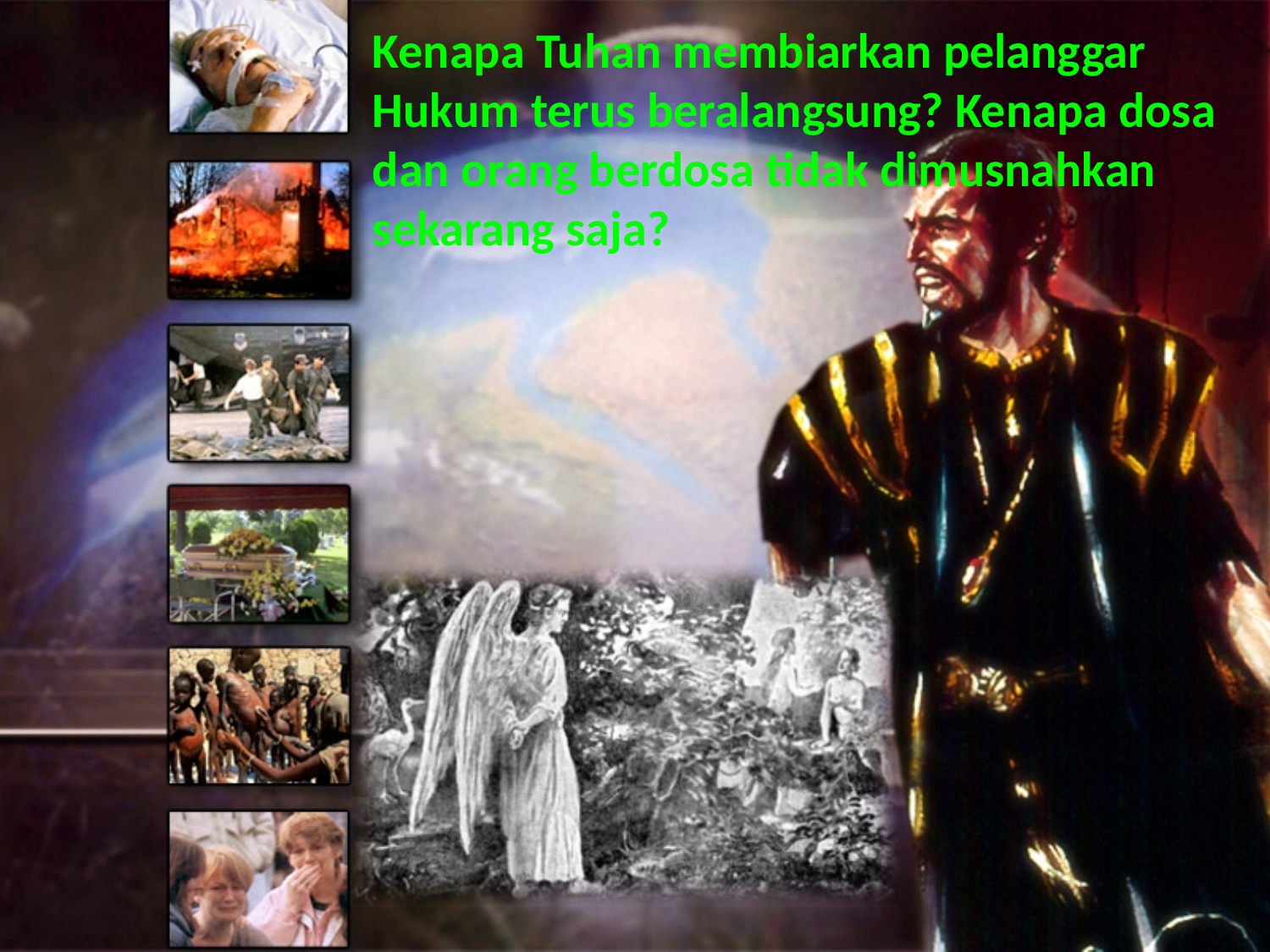

Kenapa Tuhan membiarkan pelanggar Hukum terus beralangsung? Kenapa dosa dan orang berdosa tidak dimusnahkan sekarang saja?